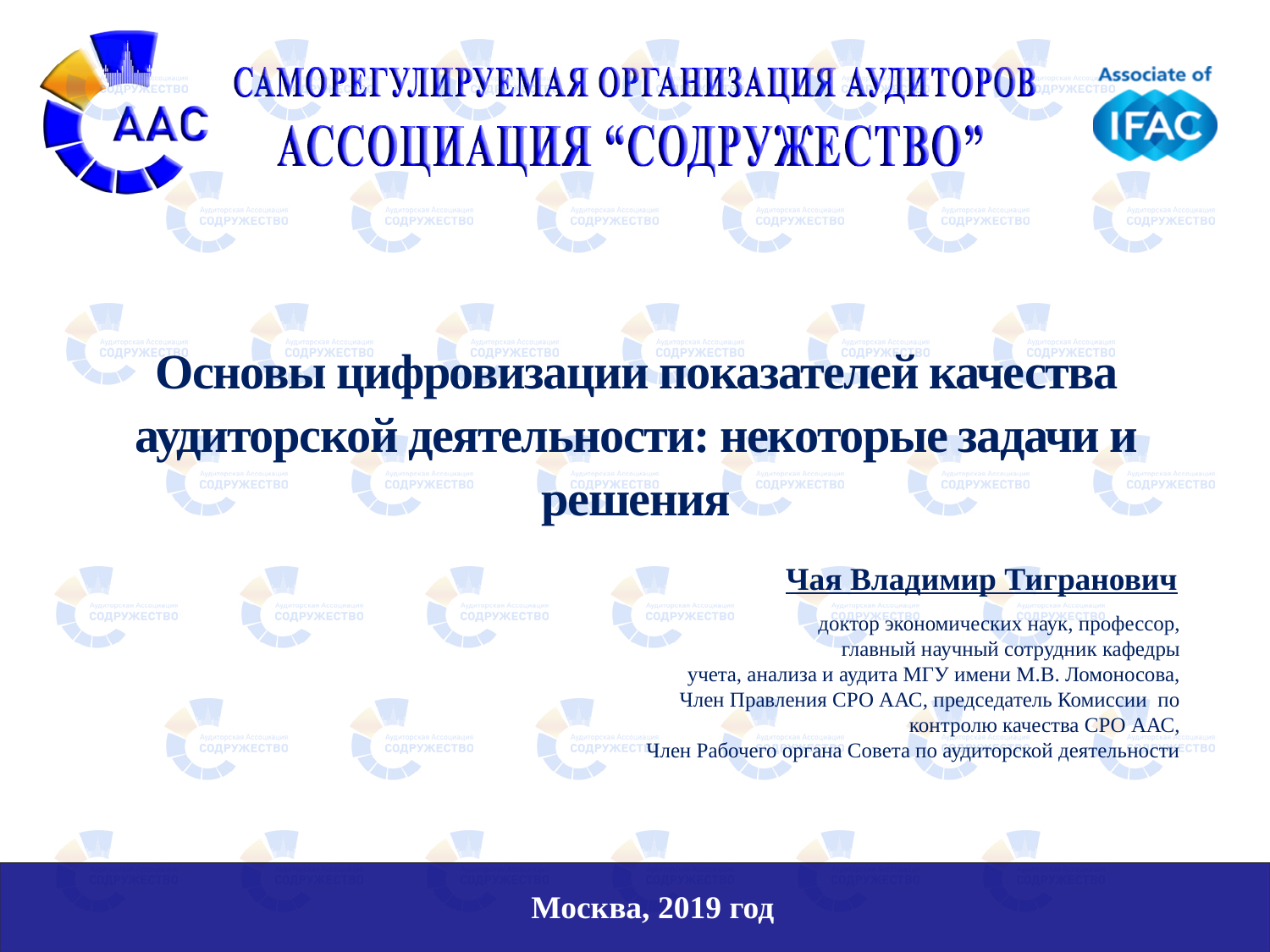

Основы цифровизации показателей качества аудиторской деятельности: некоторые задачи и решения
Чая Владимир Тигранович
доктор экономических наук, профессор,
главный научный сотрудник кафедры
учета, анализа и аудита МГУ имени М.В. Ломоносова,
Член Правления СРО ААС, председатель Комиссии  по контролю качества СРО ААС,
Член Рабочего органа Совета по аудиторской деятельности
Москва, 2019 год